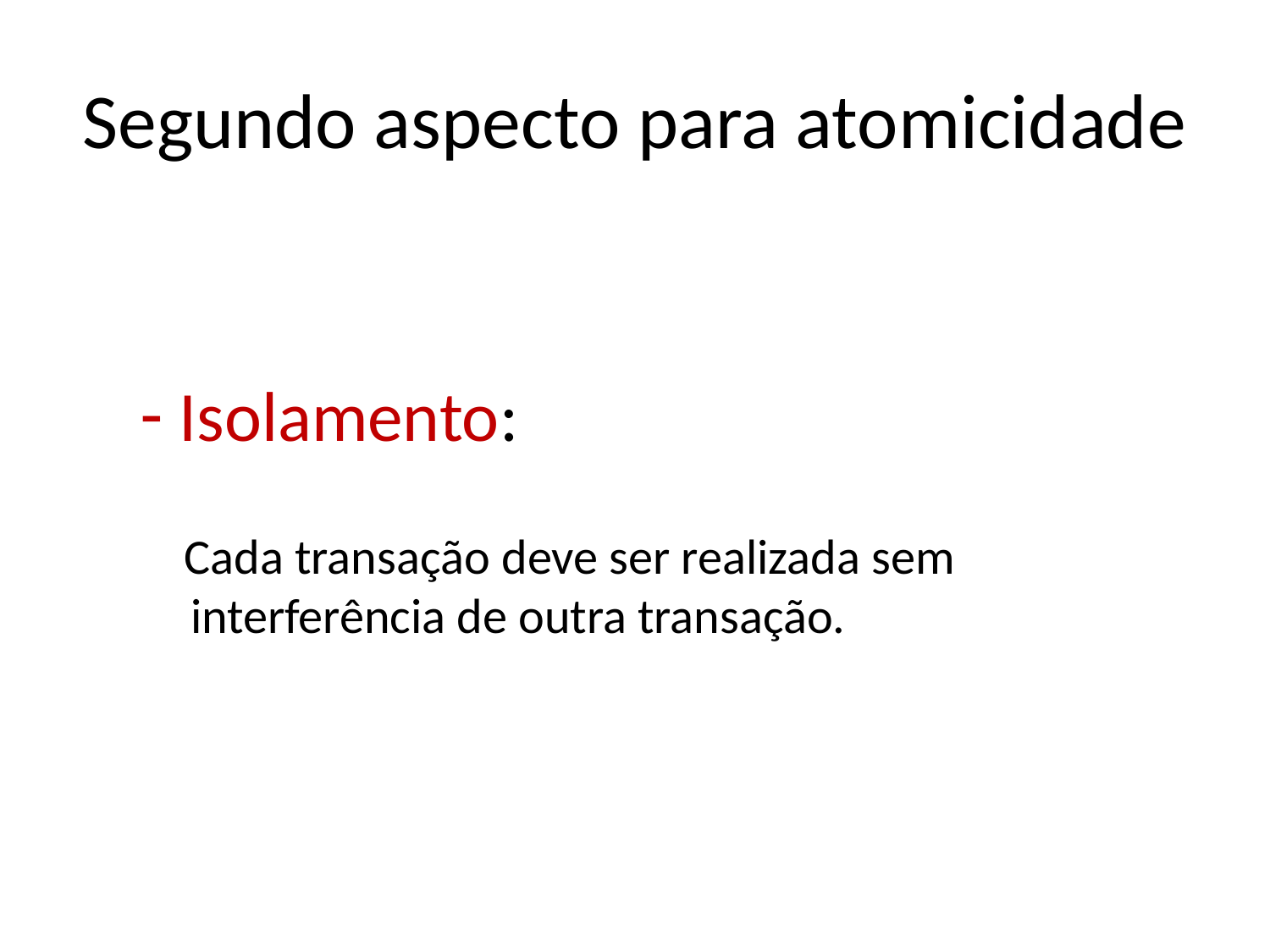

# Segundo aspecto para atomicidade

Isolamento:
    Cada transação deve ser realizada sem
 interferência de outra transação.